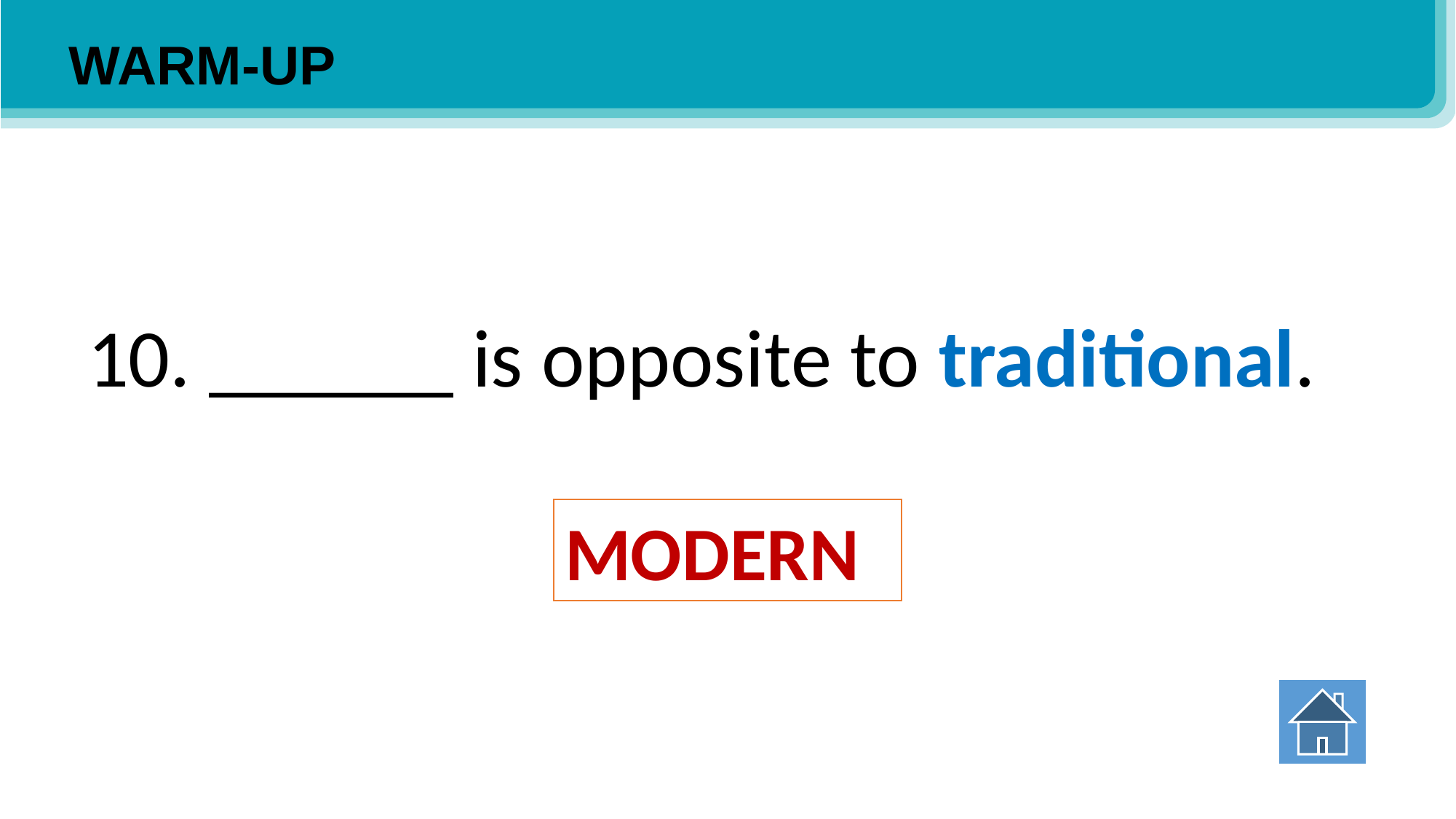

WARM-UP
# 10. ______ is opposite to traditional.
MODERN